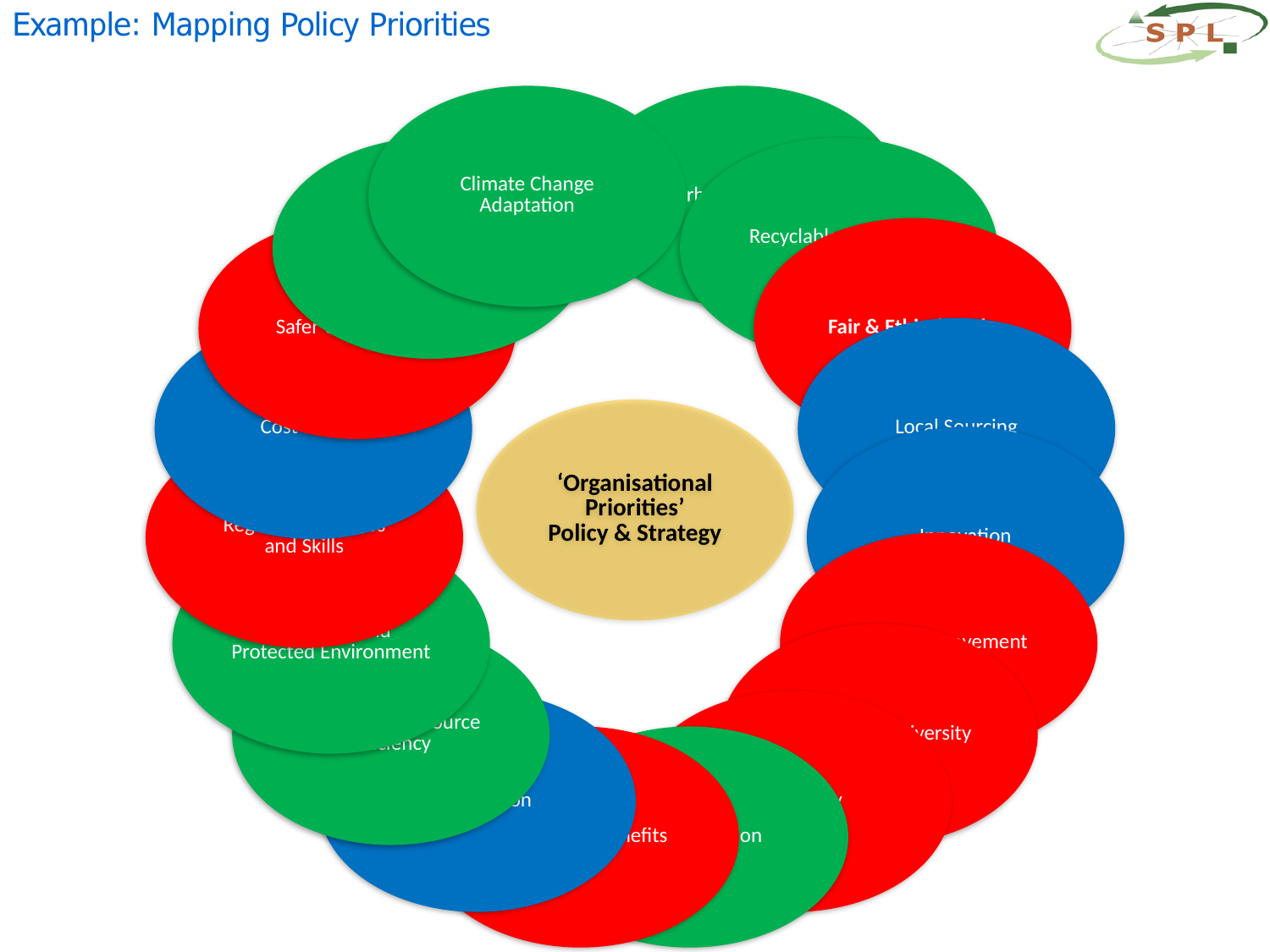

Example: Mapping Policy Priorities
‘Organisational Priorities’
Policy & Strategy
Carbon Reduction
Recyclable/ Recycled Goods
Fair & Ethical Trade
Local Sourcing
Innovation
Health Improvement
Equality and Diversity
Accessibility
Waste Reduction
Community Benefits
Energy and Resource Efficiency
A Healthy and Protected Environment
Regeneration, Jobs and Skills
Construction
Cost Savings
Safer Communities
Transport
Climate Change Adaptation
7